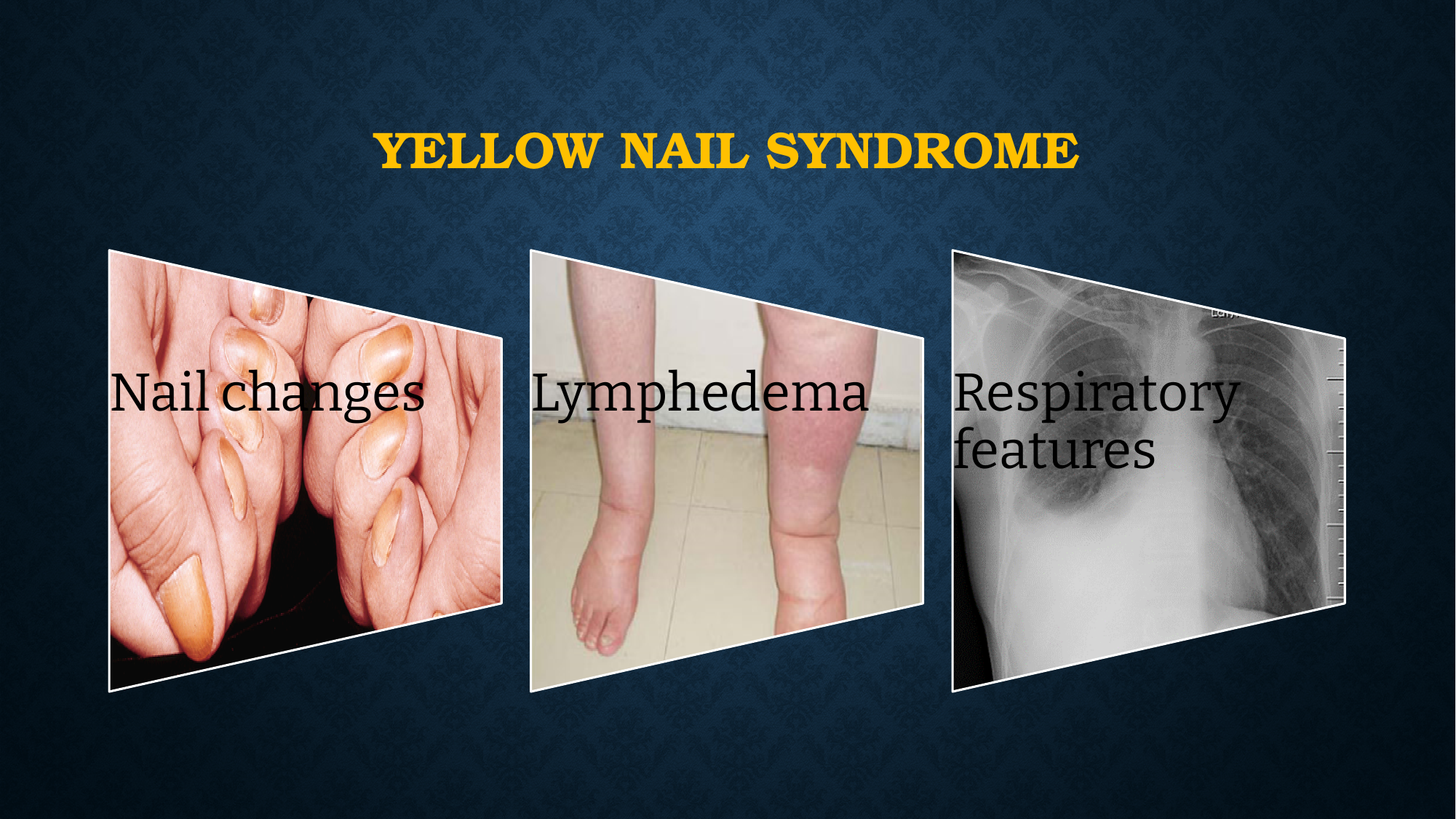

# Yellow nail syndrome
Nail changes

Lymphedema

Respiratory features